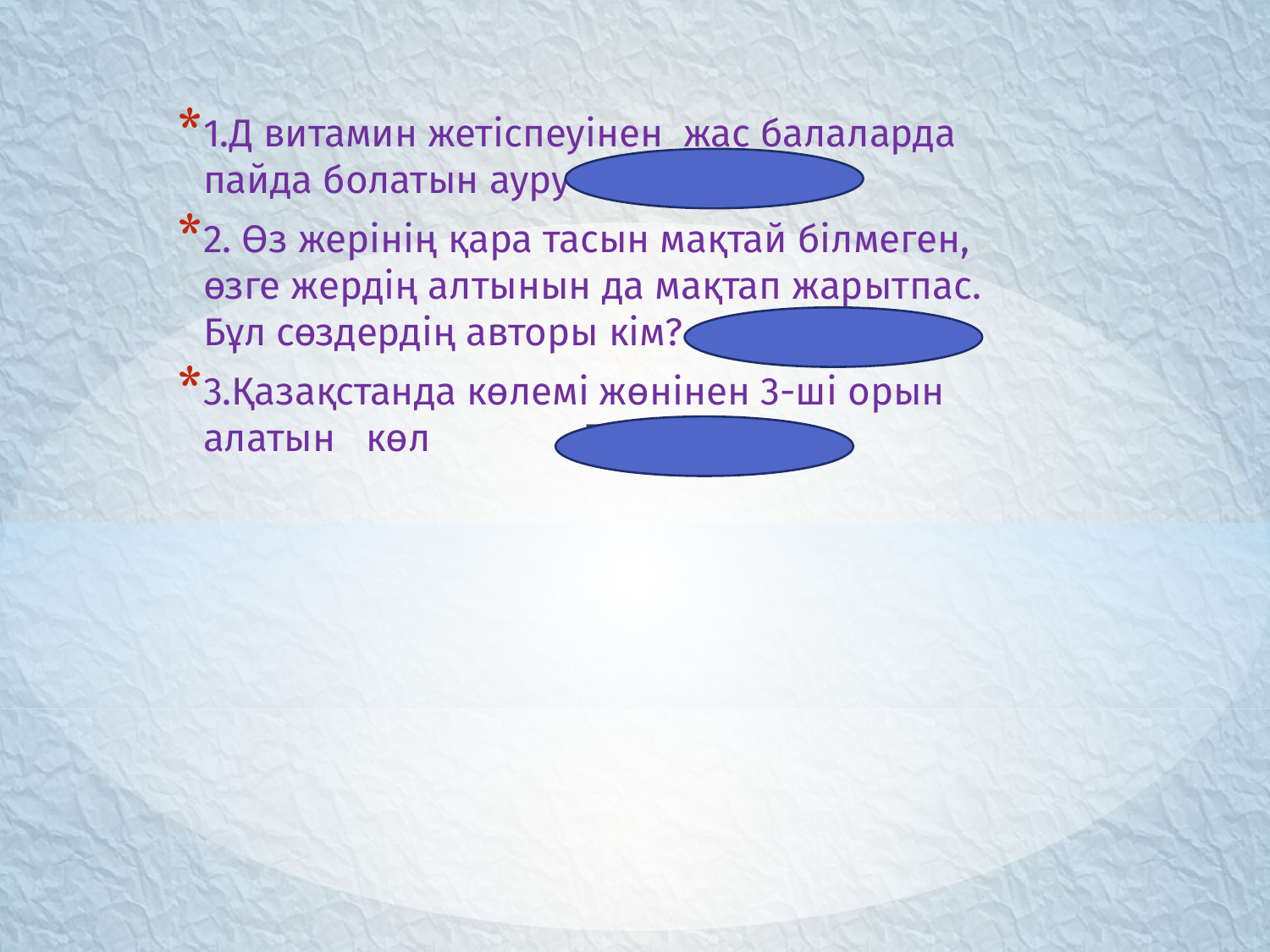

1.Д витамин жетіспеуінен  жас балаларда пайда болатын ауру     Мешел
2. Өз жерінің қара тасын мақтай білмеген, өзге жердің алтынын да мақтап жарытпас. Бұл сөздердің авторы кім?     Қ. Сәтпаев
3.Қазақстанда көлемі жөнінен 3-ші орын алатын   көл               Балхаш

#